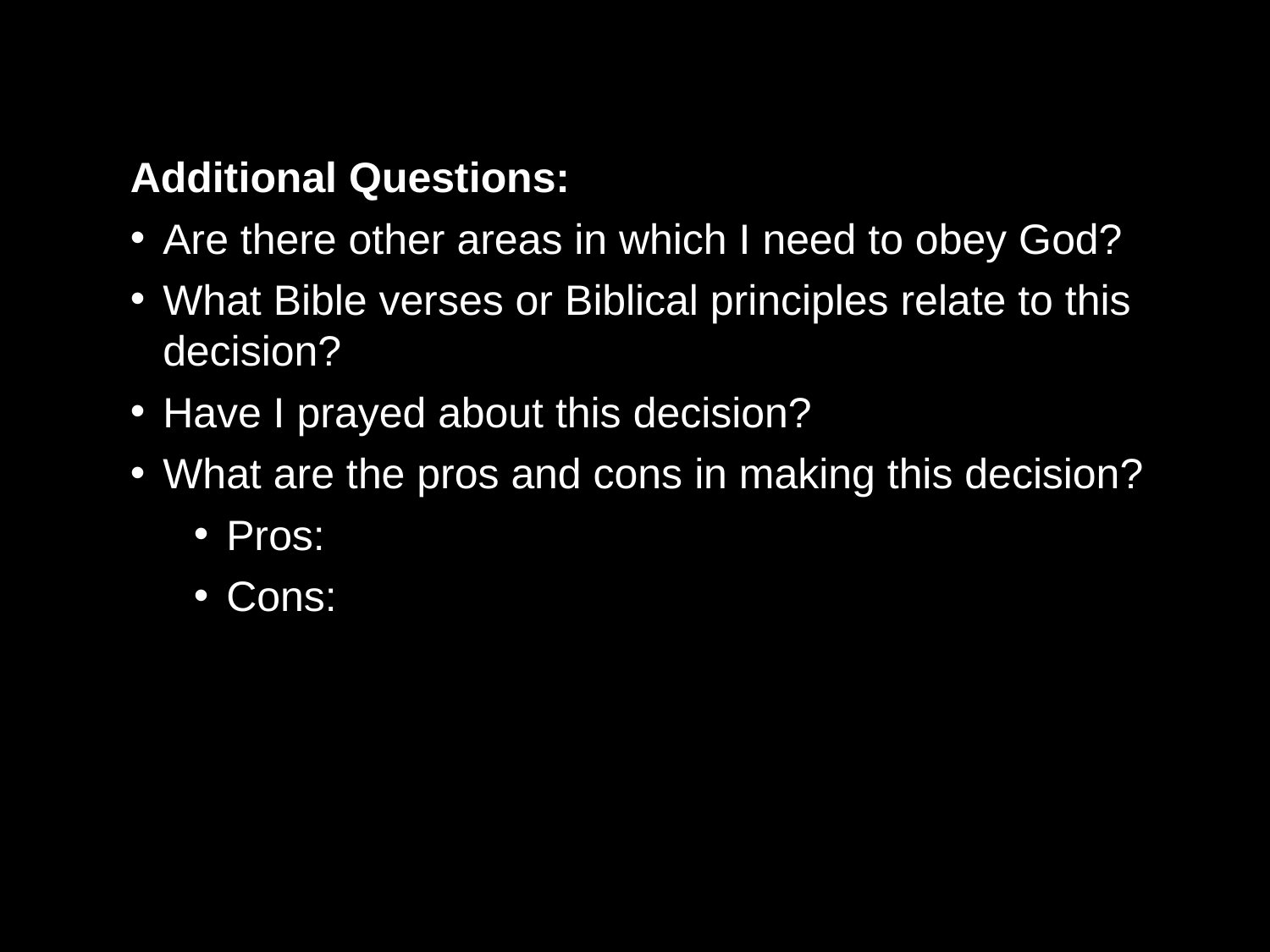

Additional Questions:
Are there other areas in which I need to obey God?
What Bible verses or Biblical principles relate to this decision?
Have I prayed about this decision?
What are the pros and cons in making this decision?
Pros:
Cons: